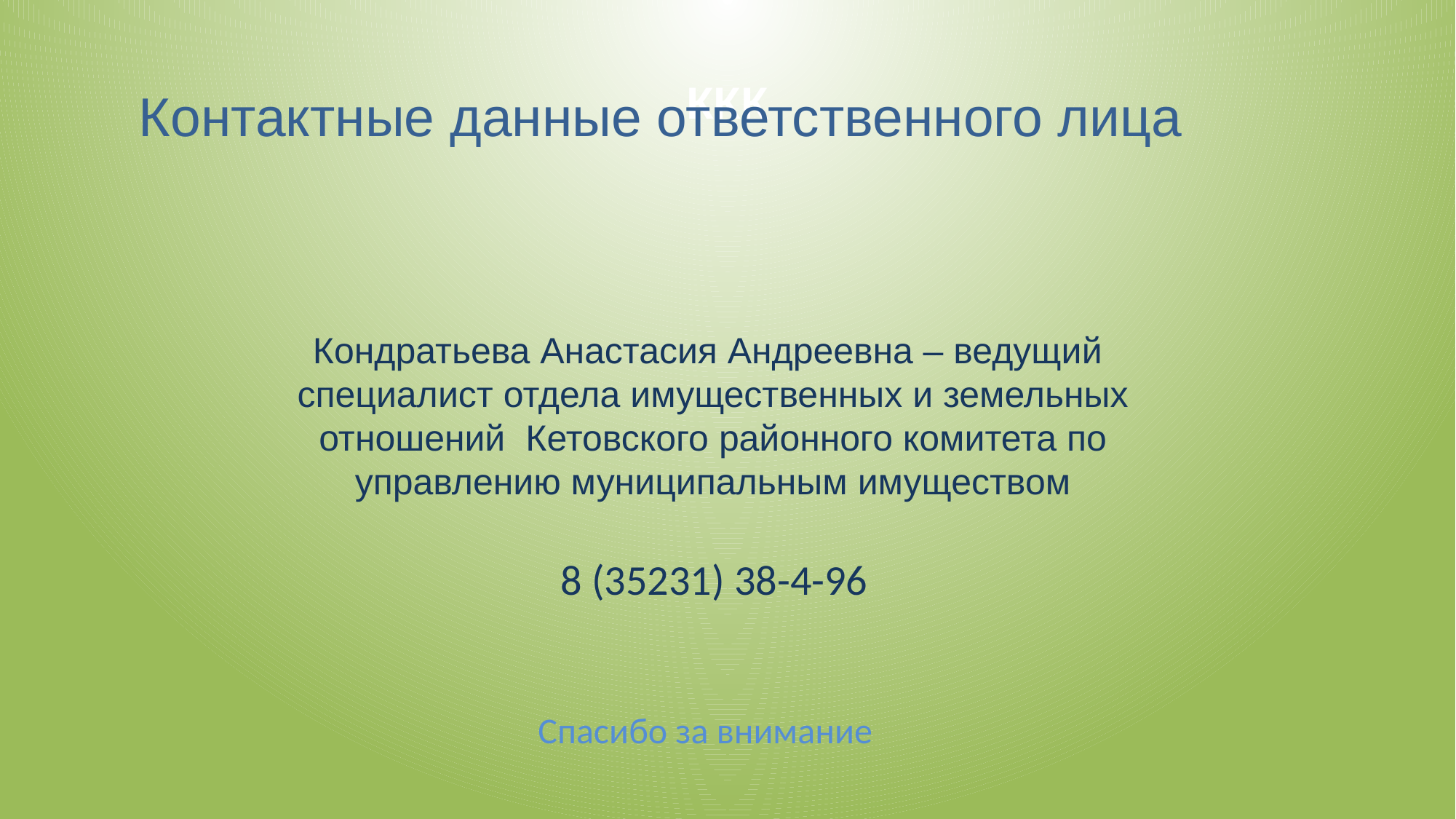

# ККК
Контактные данные ответственного лица

   Кондратьева Анастасия Андреевна – ведущий специалист отдела имущественных и земельных отношений  Кетовского районного комитета по управлению муниципальным имуществом
8 (35231) 38-4-96
Спасибо за внимание